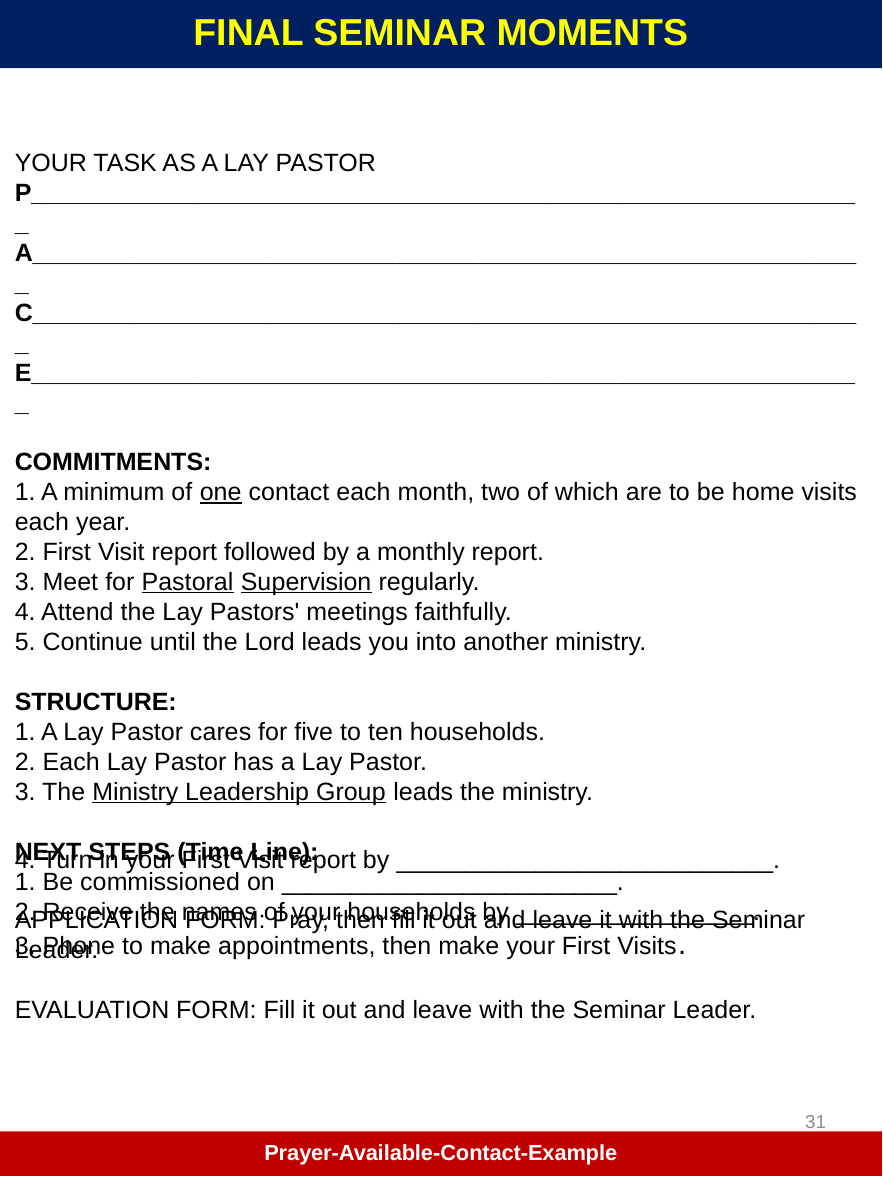

FINAL SEMINAR MOMENTS
YOUR TASK AS A LAY PASTOR
P____________________________________________________________
A____________________________________________________________
C____________________________________________________________
E____________________________________________________________

COMMITMENTS:
1. A minimum of one contact each month, two of which are to be home visits each year.
2. First Visit report followed by a monthly report.
3. Meet for Pastoral Supervision regularly.
4. Attend the Lay Pastors' meetings faithfully.
5. Continue until the Lord leads you into another ministry.

STRUCTURE:
1. A Lay Pastor cares for five to ten households.
2. Each Lay Pastor has a Lay Pastor.
3. The Ministry Leadership Group leads the ministry.

NEXT STEPS (Time Line):
1. Be commissioned on ________________________.
2. Receive the names of your households by _________________.
3. Phone to make appointments, then make your First Visits.
4. Turn in your First Visit report by ___________________________.

APPLICATION FORM: Pray, then fill it out and leave it with the Seminar Leader.

EVALUATION FORM: Fill it out and leave with the Seminar Leader.
31
Prayer-Available-Contact-Example